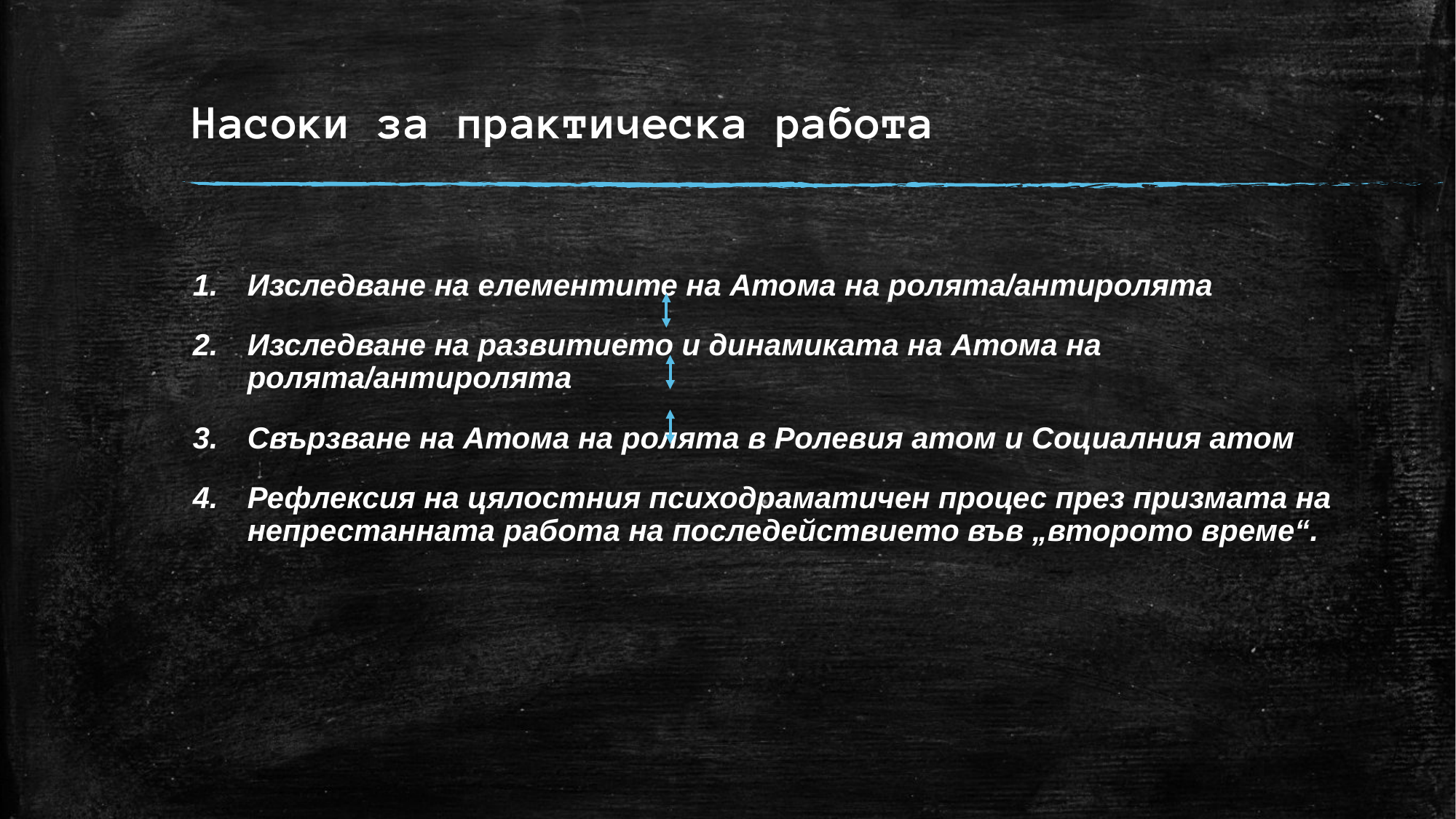

# Насоки за практическа работа
Изследване на елементите на Атома на ролята/антиролята
Изследване на развитието и динамиката на Атома на ролята/антиролята
Свързване на Атома на ролята в Ролевия атом и Социалния атом
Рефлексия на цялостния психодраматичен процес през призмата на непрестанната работа на последействието във „второто време“.